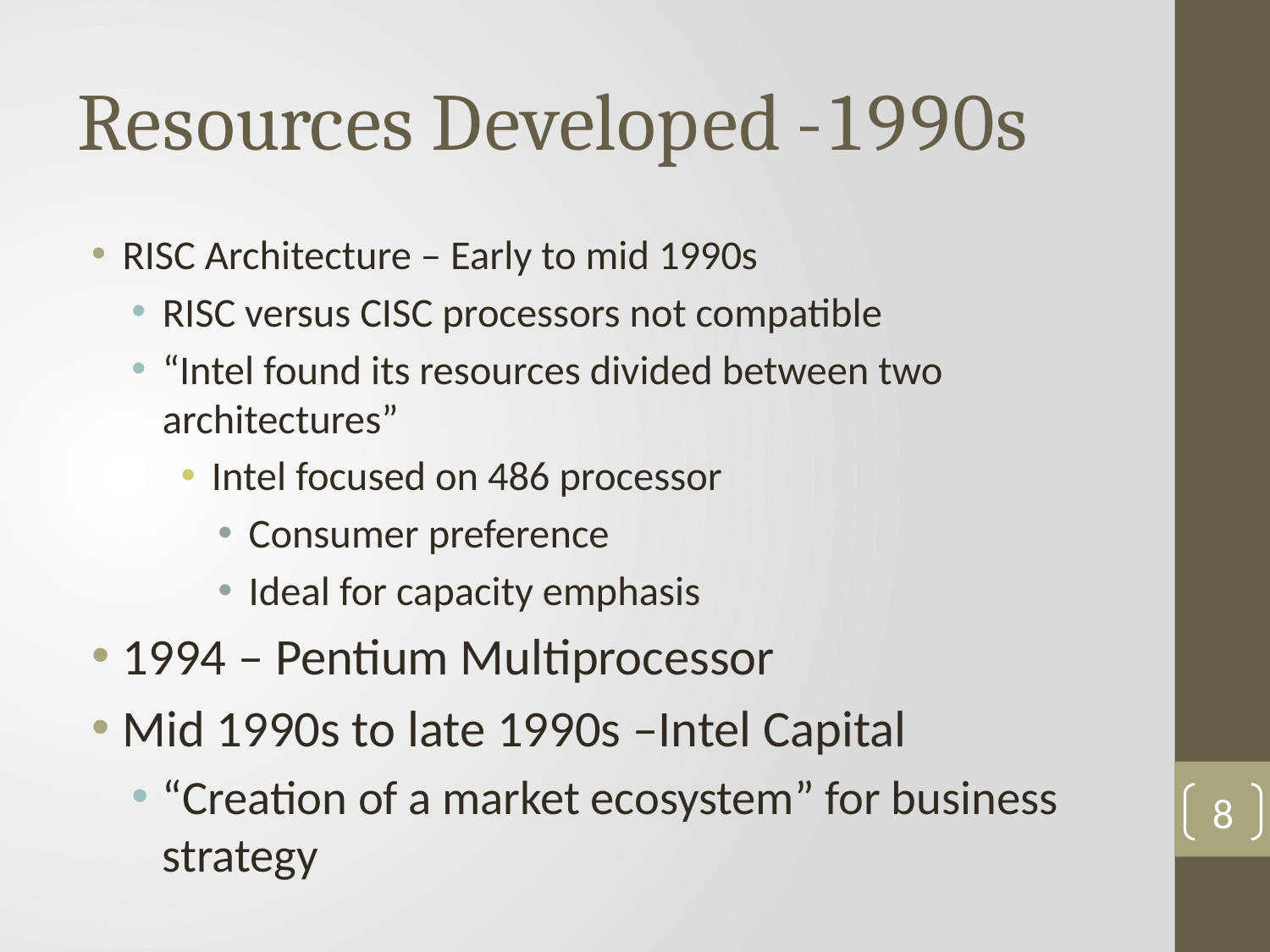

# Resources Developed -1990s
RISC Architecture – Early to mid 1990s
RISC versus CISC processors not compatible
“Intel found its resources divided between two architectures”
Intel focused on 486 processor
Consumer preference
Ideal for capacity emphasis
1994 – Pentium Multiprocessor
Mid 1990s to late 1990s –Intel Capital
“Creation of a market ecosystem” for business strategy
8